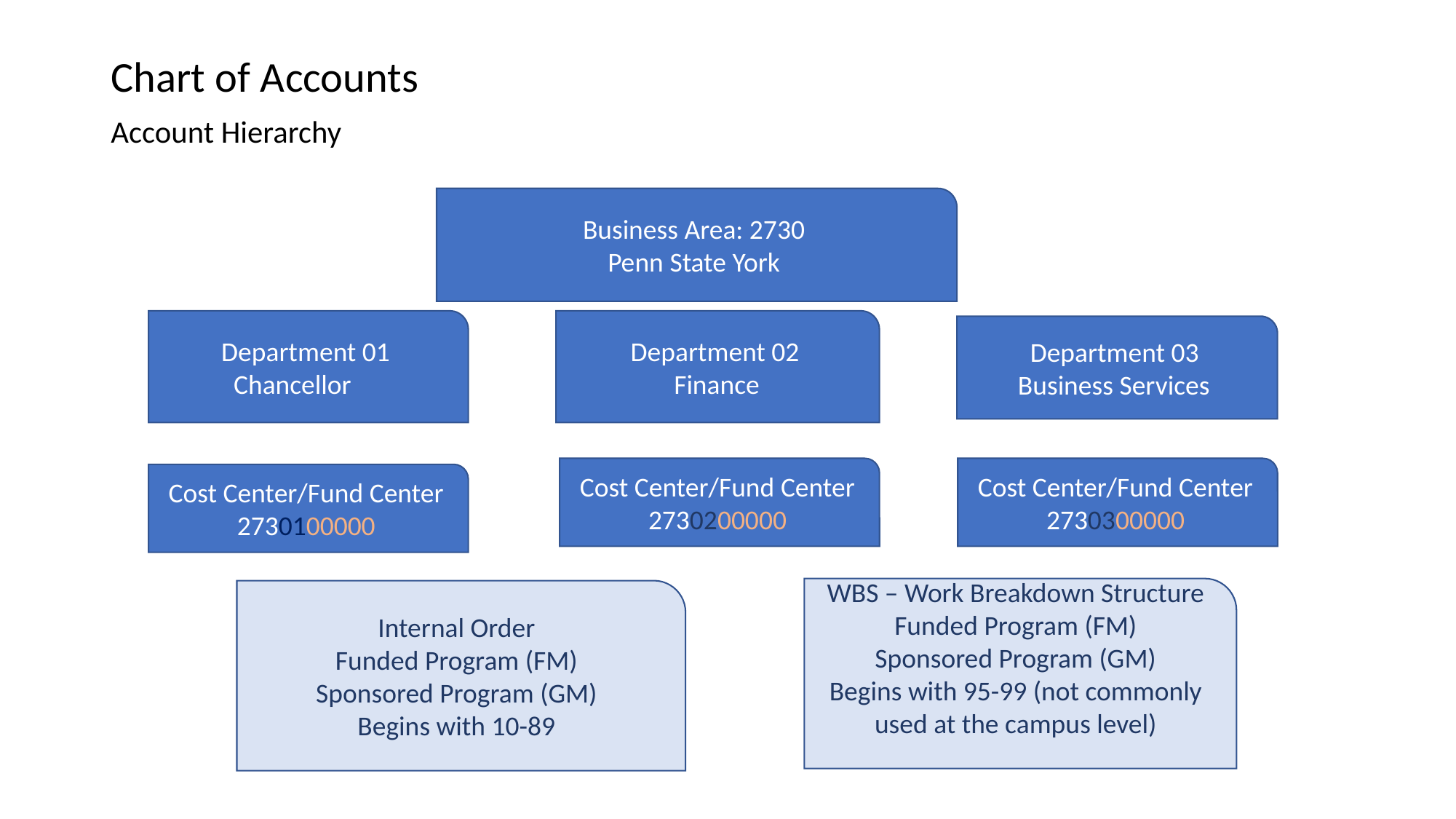

# Chart of Accounts Account Hierarchy
Business Area: 2730
Penn State York

Department 01
      Chancellor

Department 02
           Finance
Department 03
  Business Services
Cost Center/Fund Center
2730300000
Cost Center/Fund Center
2730200000
Cost Center/Fund Center
2730100000
WBS – Work Breakdown Structure
Funded Program (FM)
Sponsored Program (GM)
Begins with 95-99 (not commonly used at the campus level)

Internal Order
Funded Program (FM)
Sponsored Program (GM)
Begins with 10-89